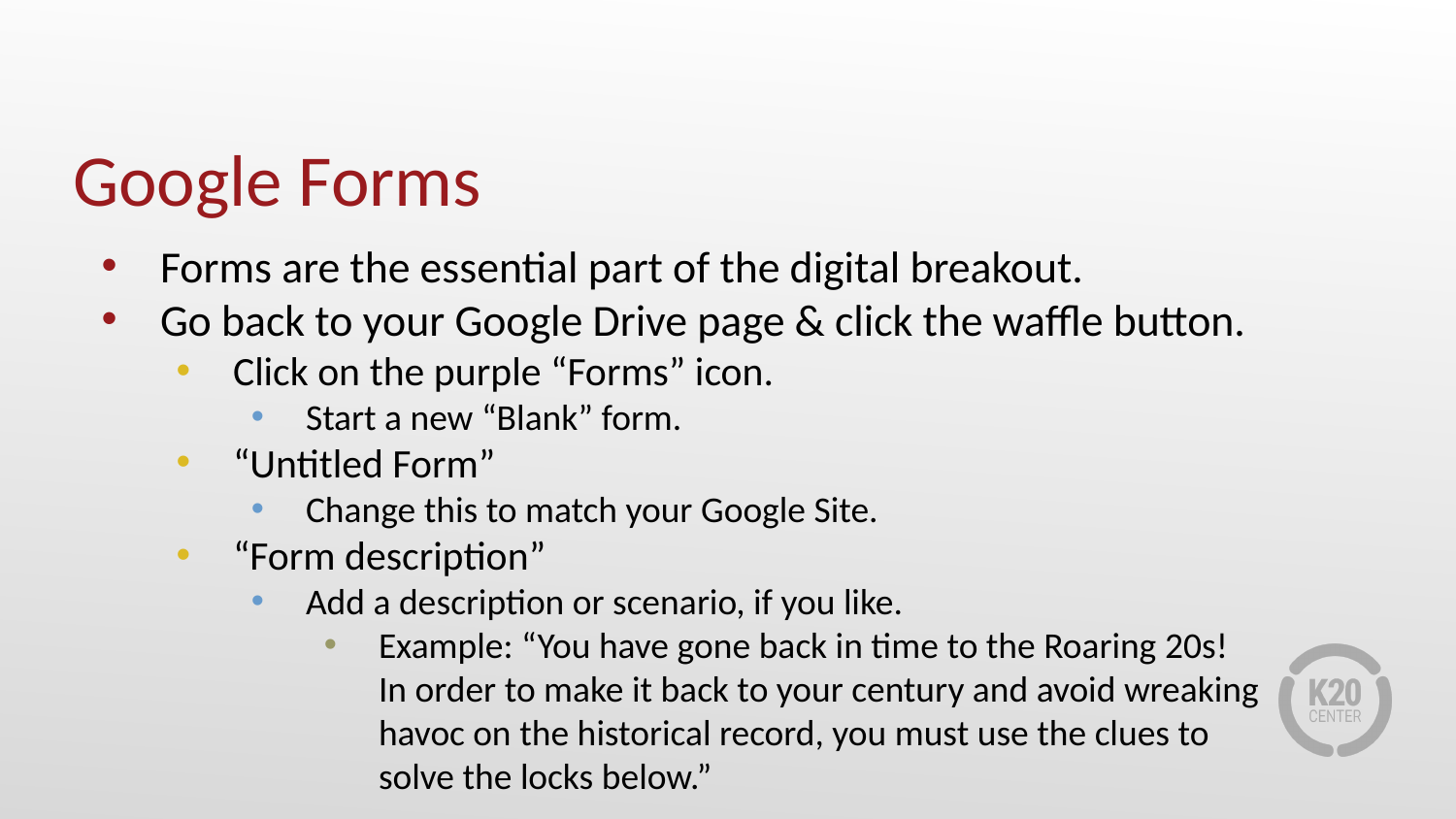

# Google Forms
Forms are the essential part of the digital breakout.
Go back to your Google Drive page & click the waffle button.
Click on the purple “Forms” icon.
Start a new “Blank” form.
“Untitled Form”
Change this to match your Google Site.
“Form description”
Add a description or scenario, if you like.
Example: “You have gone back in time to the Roaring 20s!
In order to make it back to your century and avoid wreaking
havoc on the historical record, you must use the clues to
solve the locks below.”